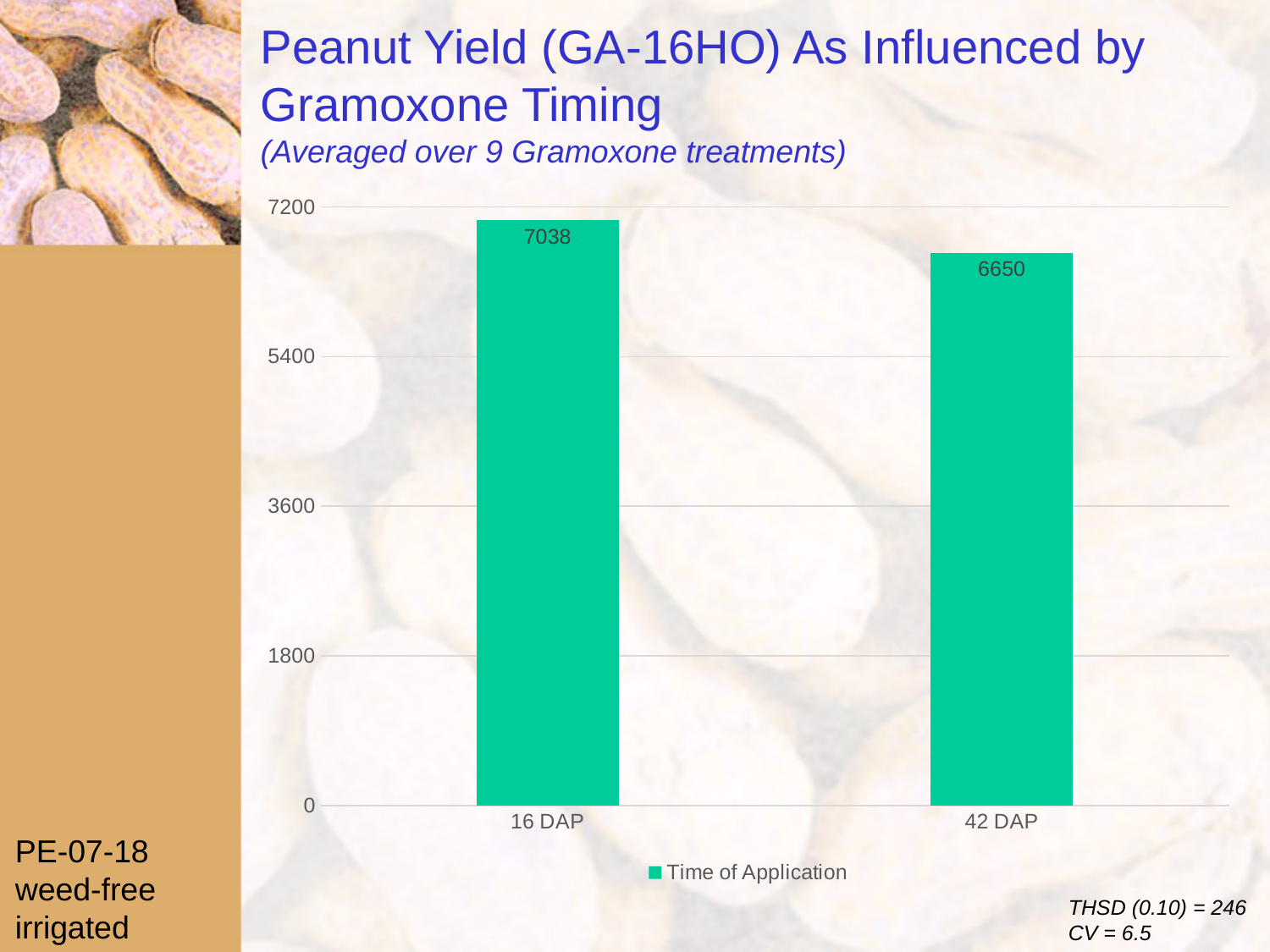

# Peanut Yield (GA-16HO) As Influenced by Gramoxone Timing (Averaged over 9 Gramoxone treatments)

### Chart

| Category | Time of Application |
|---|---|
| 16 DAP | 7038.0 |
| 42 DAP | 6650.0 |
PE-07-18
weed-free
irrigated
THSD (0.10) = 246
CV = 6.5